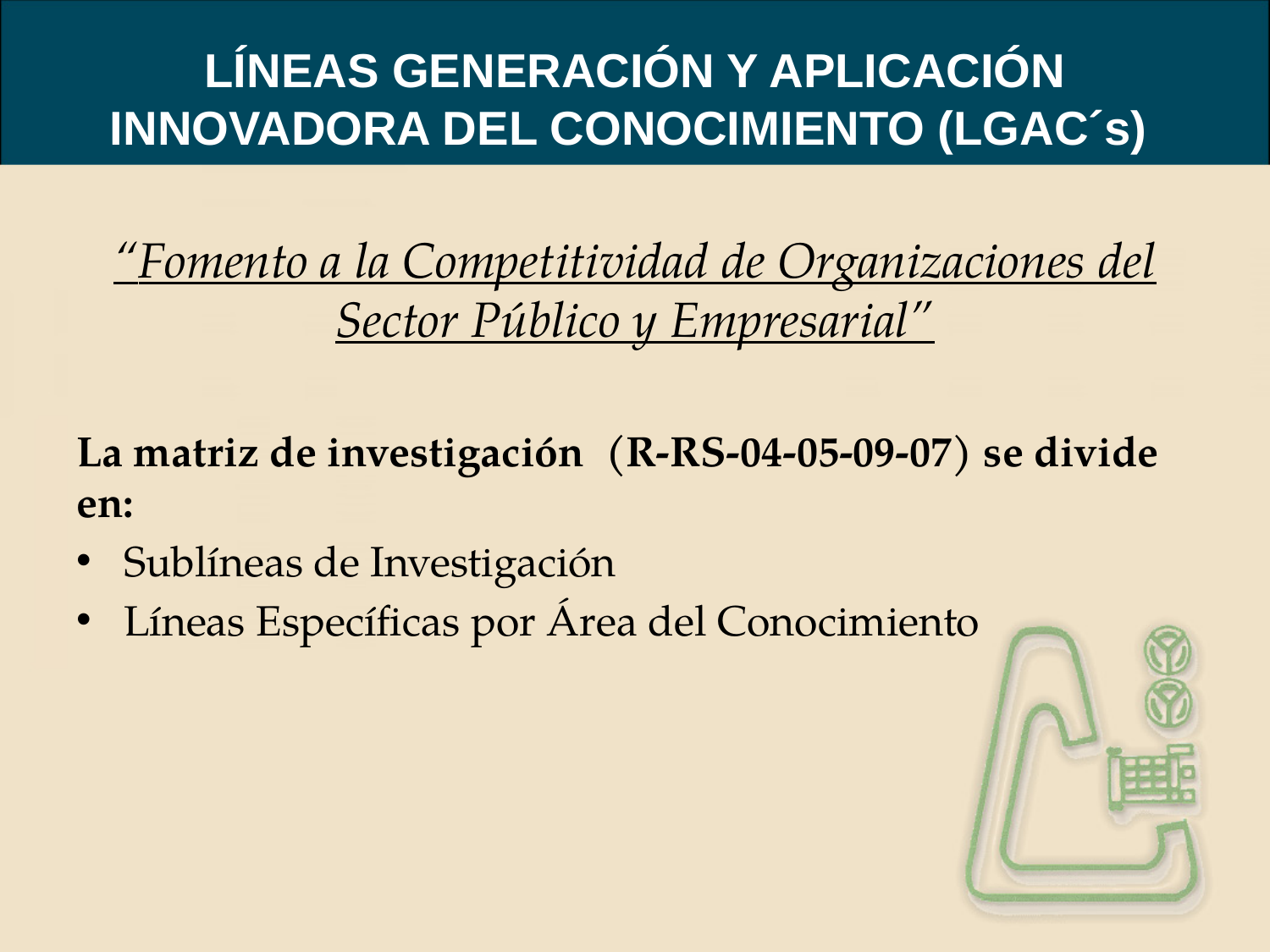

# LÍNEAS GENERACIÓN Y APLICACIÓN INNOVADORA DEL CONOCIMIENTO (LGAC´s)
“Fomento a la Competitividad de Organizaciones del Sector Público y Empresarial”

La matriz de investigación  (R-RS-04-05-09-07) se divide en:
Sublíneas de Investigación
Líneas Específicas por Área del Conocimiento